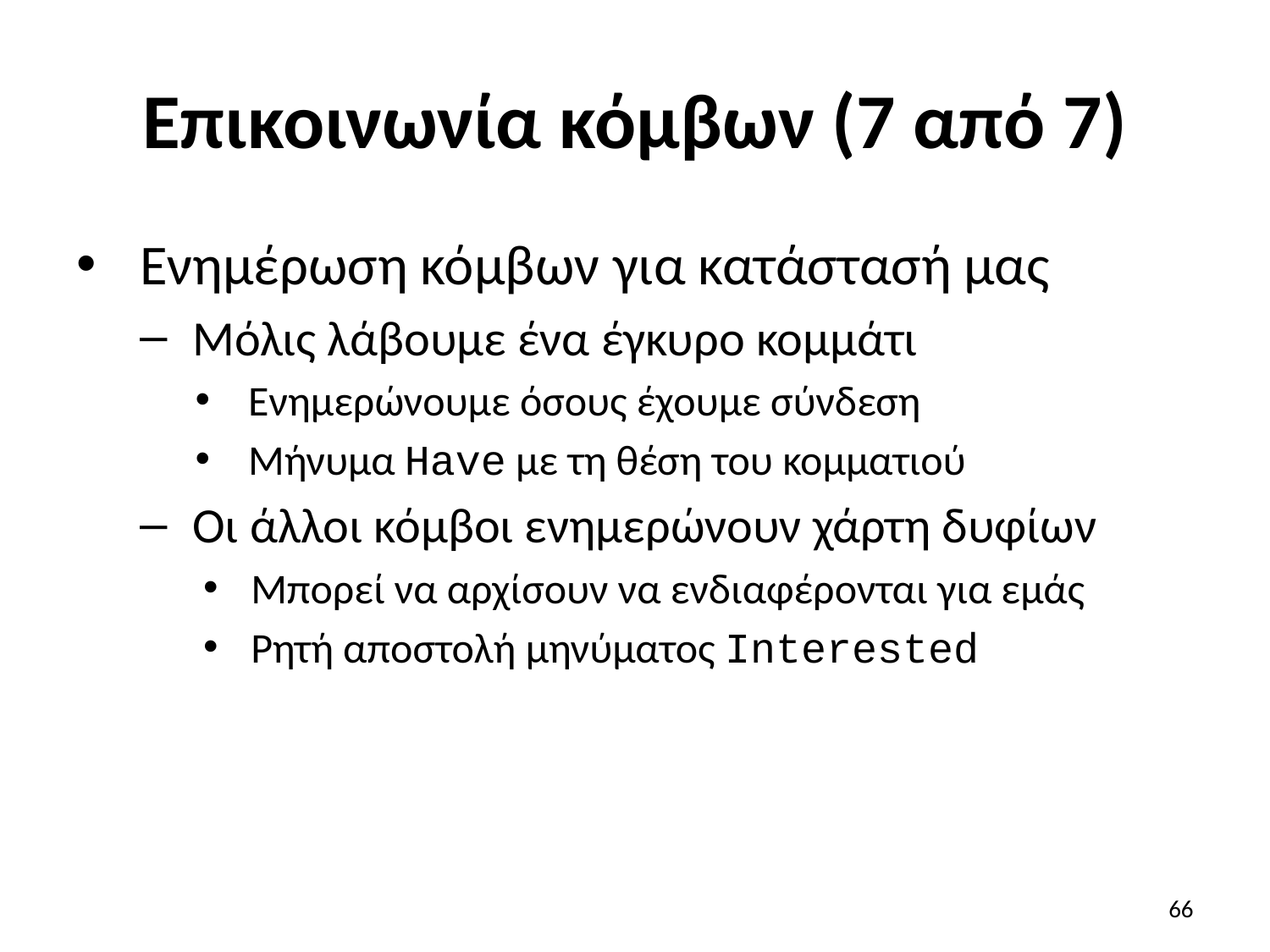

# Επικοινωνία κόμβων (7 από 7)
Ενημέρωση κόμβων για κατάστασή μας
Μόλις λάβουμε ένα έγκυρο κομμάτι
Ενημερώνουμε όσους έχουμε σύνδεση
Μήνυμα Have με τη θέση του κομματιού
Οι άλλοι κόμβοι ενημερώνουν χάρτη δυφίων
Μπορεί να αρχίσουν να ενδιαφέρονται για εμάς
Ρητή αποστολή μηνύματος Interested
66